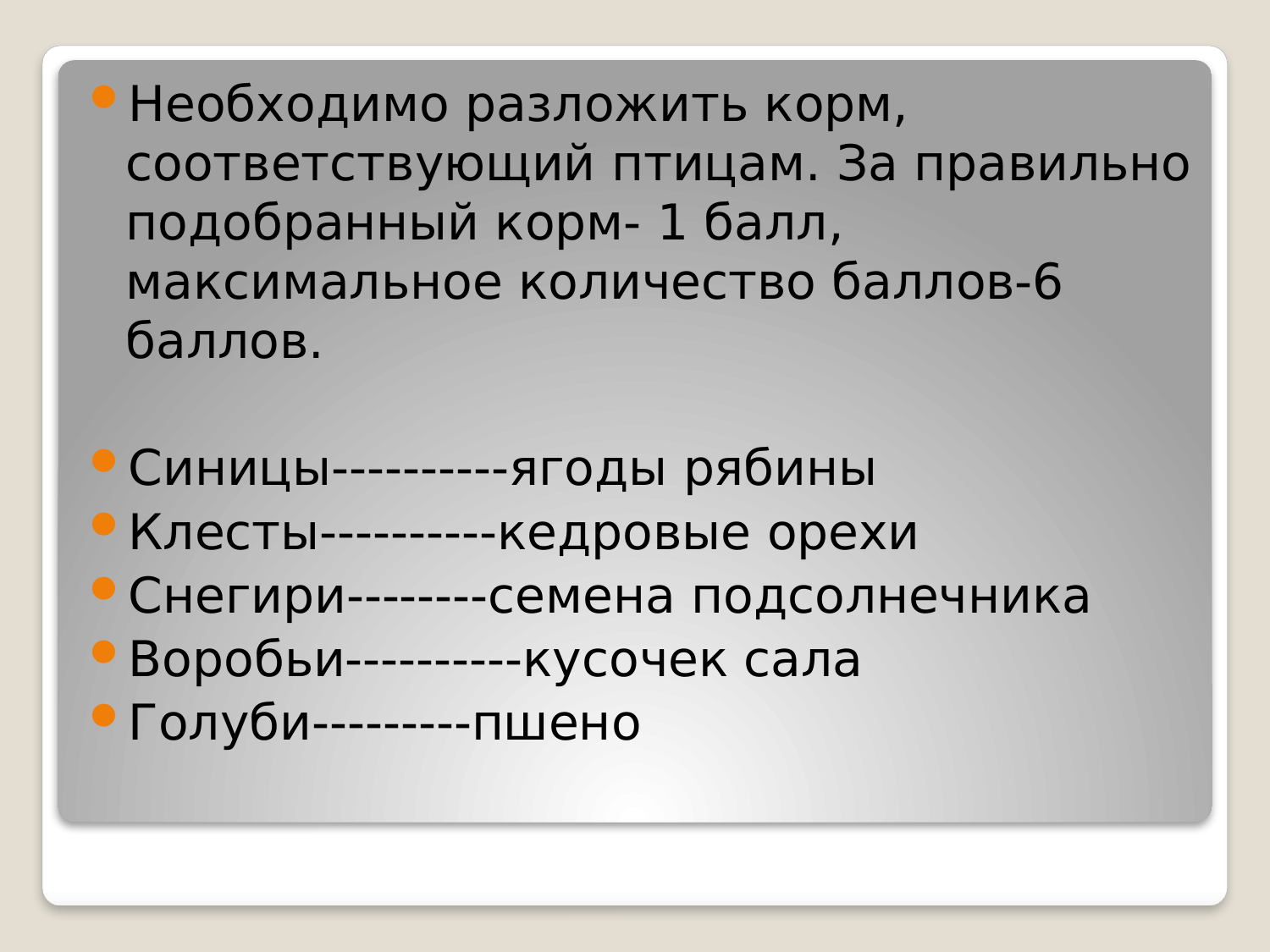

Необходимо разложить корм, соответствующий птицам. За правильно подобранный корм- 1 балл, максимальное количество баллов-6 баллов.

Синицы----------ягоды рябины
Клесты----------кедровые орехи
Снегири--------семена подсолнечника
Воробьи----------кусочек сала
Голуби---------пшено